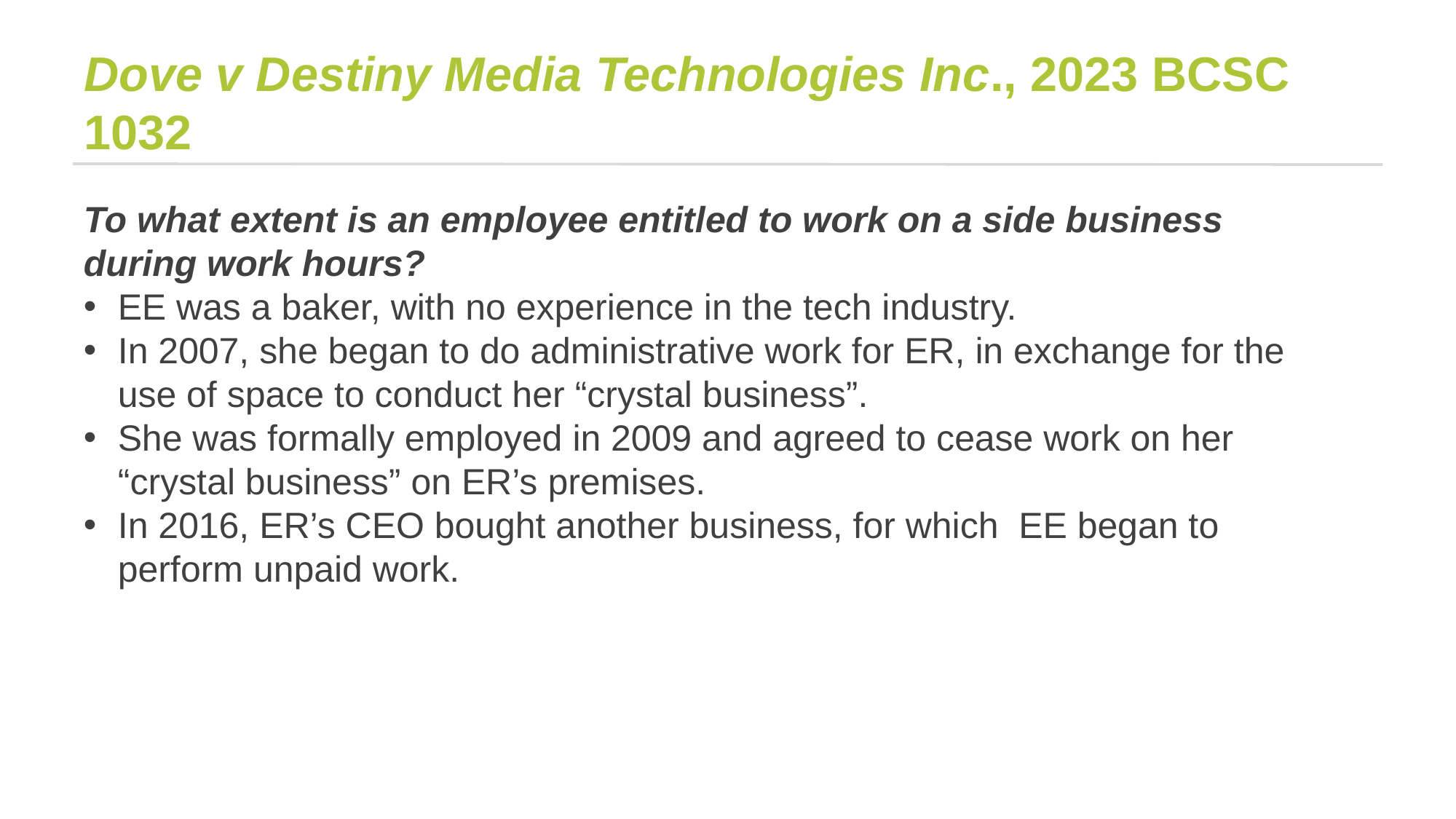

# Dove v Destiny Media Technologies Inc., 2023 BCSC 1032
To what extent is an employee entitled to work on a side business during work hours?
EE was a baker, with no experience in the tech industry.
In 2007, she began to do administrative work for ER, in exchange for the use of space to conduct her “crystal business”.
She was formally employed in 2009 and agreed to cease work on her “crystal business” on ER’s premises.
In 2016, ER’s CEO bought another business, for which  EE began to perform unpaid work.